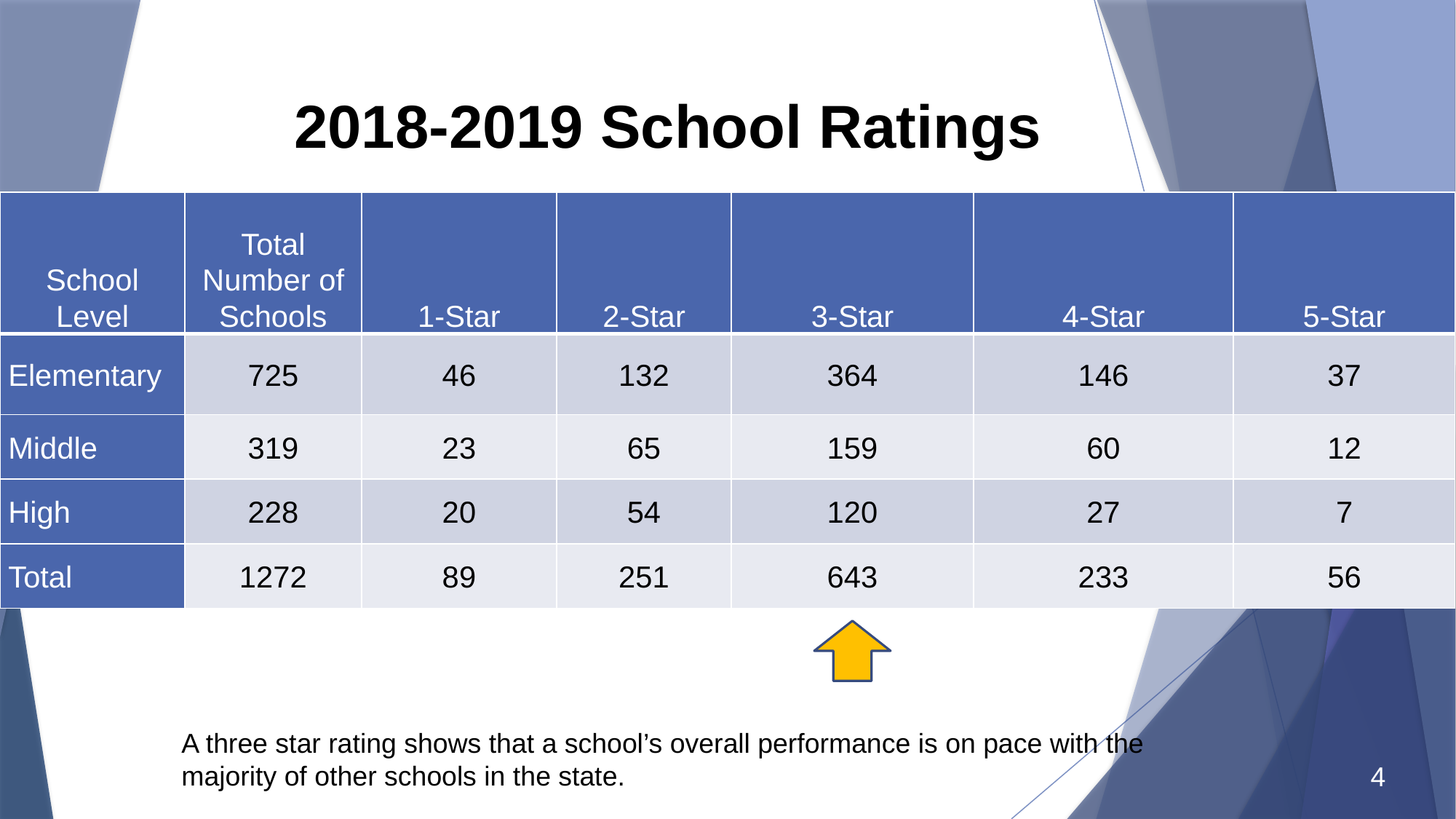

2018-2019 School Ratings
| School Level | Total Number of Schools | 1-Star | 2-Star | 3-Star | 4-Star | 5-Star |
| --- | --- | --- | --- | --- | --- | --- |
| Elementary | 725 | 46 | 132 | 364 | 146 | 37 |
| Middle | 319 | 23 | 65 | 159 | 60 | 12 |
| High | 228 | 20 | 54 | 120 | 27 | 7 |
| Total | 1272 | 89 | 251 | 643 | 233 | 56 |

A three star rating shows that a school’s overall performance is on pace with the
majority of other schools in the state.
4